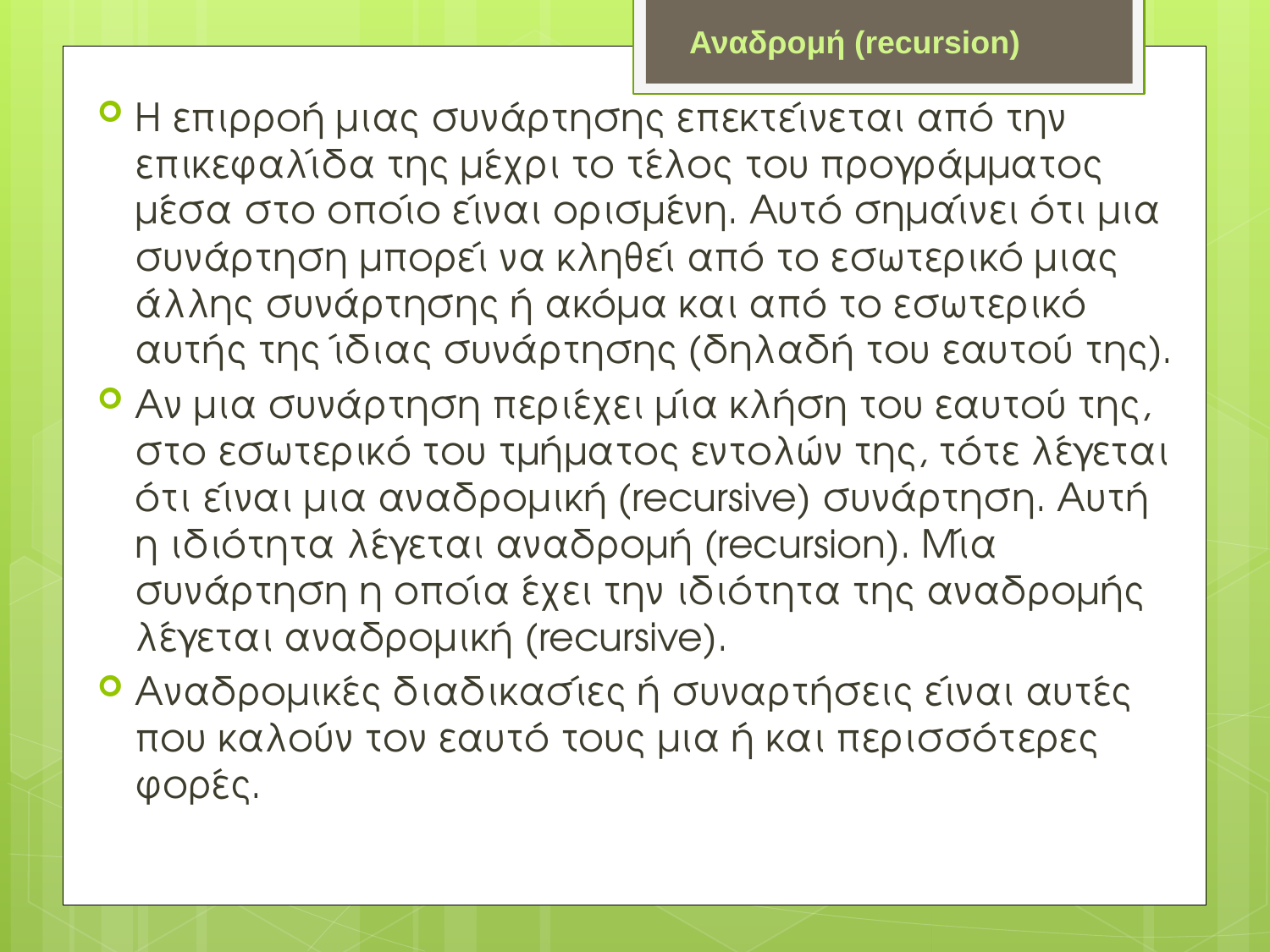

Αναδρομή (recursion)
Η επιρροή μιας συνάρτησης επεκτείνεται από την επικεφαλίδα της μέχρι το τέλος του προγράμματος μέσα στο οποίο είναι ορισμένη. Αυτό σημαίνει ότι μια συνάρτηση μπορεί να κληθεί από το εσωτερικό μιας άλλης συνάρτησης ή ακόμα και από το εσωτερικό αυτής της ίδιας συνάρτησης (δηλαδή του εαυτού της).
Αν μια συνάρτηση περιέχει μία κλήση του εαυτού της, στο εσωτερικό του τμήματος εντολών της, τότε λέγεται ότι είναι μια αναδρομική (recursive) συνάρτηση. Αυτή η ιδιότητα λέγεται αναδρομή (recursion). Μία συνάρτηση η οποία έχει την ιδιότητα της αναδρομής λέγεται αναδρομική (recursive).
Αναδρομικές διαδικασίες ή συναρτήσεις είναι αυτές που καλούν τον εαυτό τους μια ή και περισσότερες φορές.